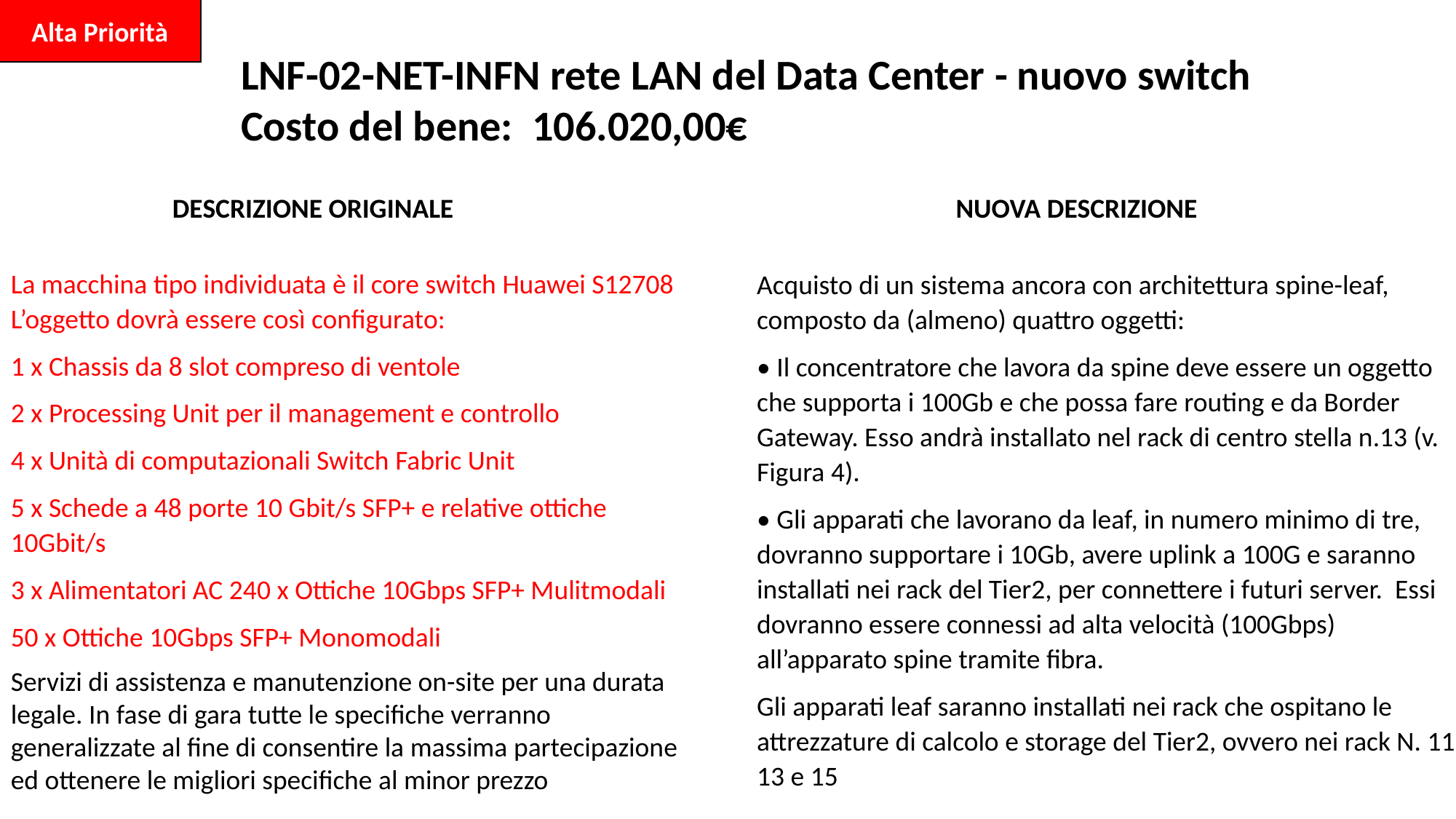

Alta Priorità
LNF-02-NET-INFN rete LAN del Data Center - nuovo switch
Costo del bene:  106.020,00€
DESCRIZIONE ORIGINALE
NUOVA DESCRIZIONE
La macchina tipo individuata è il core switch Huawei S12708 L’oggetto dovrà essere così configurato:
1 x Chassis da 8 slot compreso di ventole
2 x Processing Unit per il management e controllo
4 x Unità di computazionali Switch Fabric Unit
5 x Schede a 48 porte 10 Gbit/s SFP+ e relative ottiche 10Gbit/s
3 x Alimentatori AC 240 x Ottiche 10Gbps SFP+ Mulitmodali
50 x Ottiche 10Gbps SFP+ Monomodali
Servizi di assistenza e manutenzione on-site per una durata legale. In fase di gara tutte le specifiche verranno generalizzate al fine di consentire la massima partecipazione ed ottenere le migliori specifiche al minor prezzo
Acquisto di un sistema ancora con architettura spine-leaf, composto da (almeno) quattro oggetti:
• Il concentratore che lavora da spine deve essere un oggetto che supporta i 100Gb e che possa fare routing e da Border Gateway. Esso andrà installato nel rack di centro stella n.13 (v. Figura 4).
• Gli apparati che lavorano da leaf, in numero minimo di tre, dovranno supportare i 10Gb, avere uplink a 100G e saranno installati nei rack del Tier2, per connettere i futuri server.  Essi dovranno essere connessi ad alta velocità (100Gbps) all’apparato spine tramite fibra.
Gli apparati leaf saranno installati nei rack che ospitano le attrezzature di calcolo e storage del Tier2, ovvero nei rack N. 11, 13 e 15